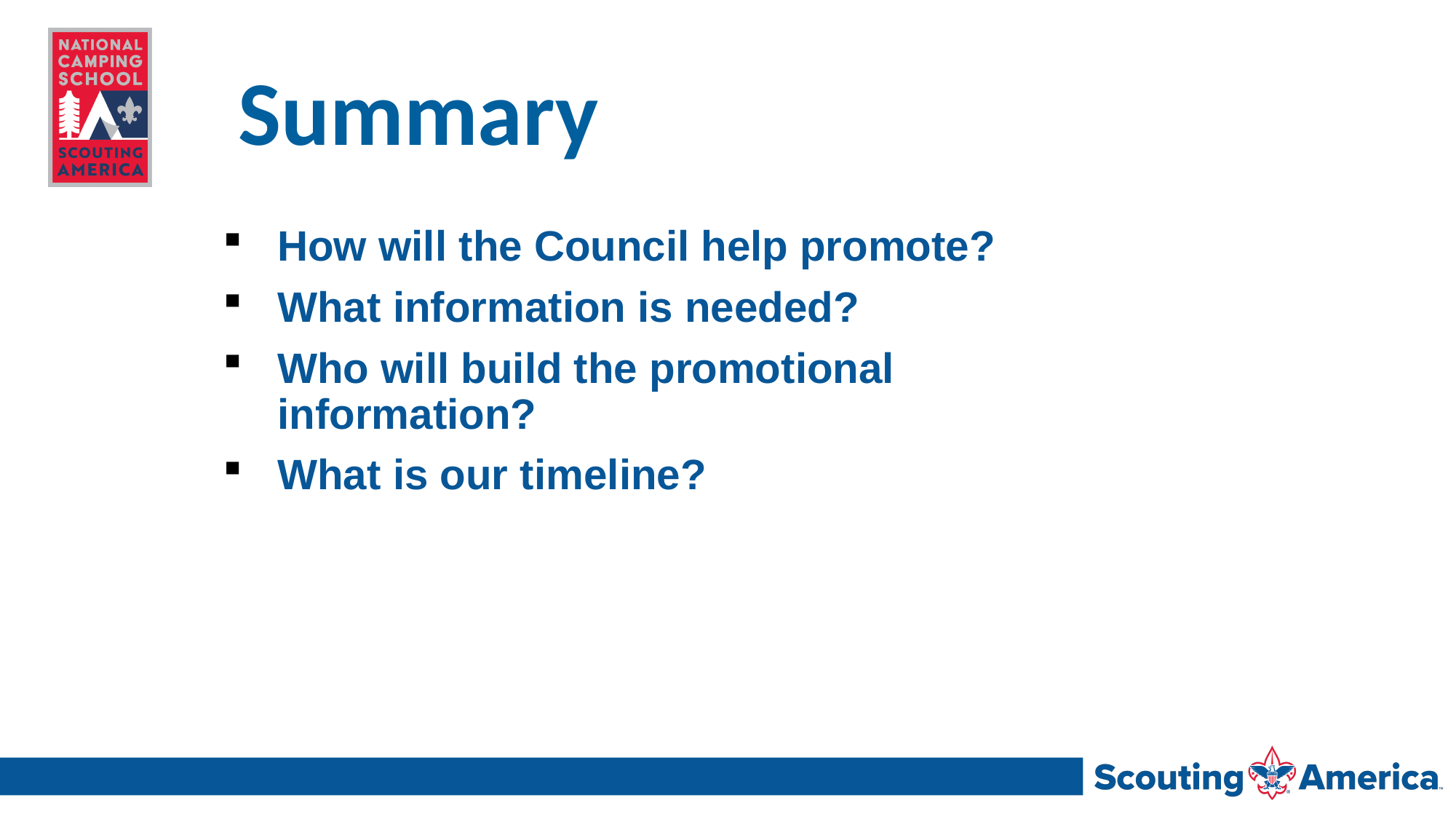

# Summary
How will the Council help promote?
What information is needed?
Who will build the promotional information?
What is our timeline?